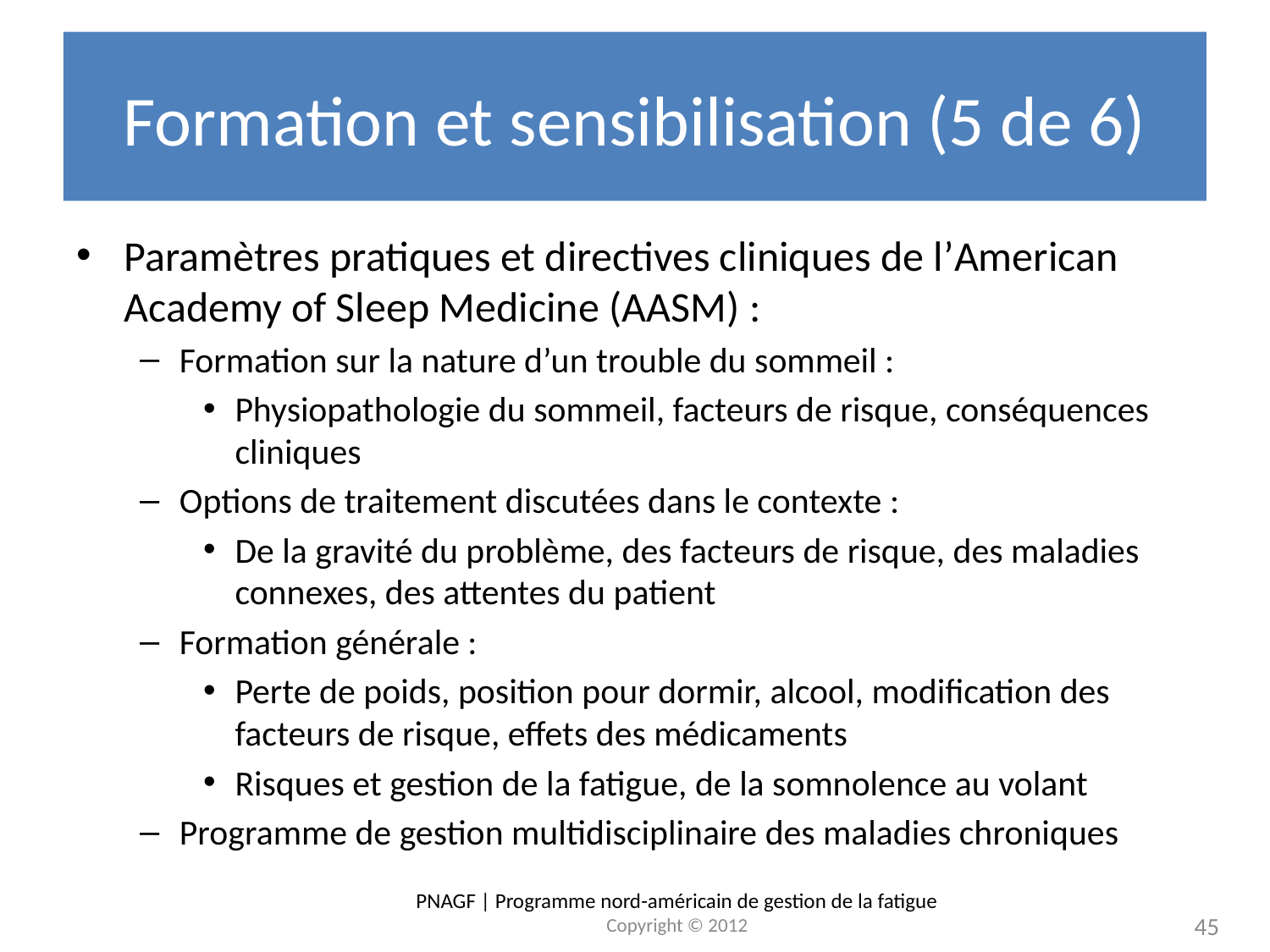

# Formation et sensibilisation (5 de 6)
Paramètres pratiques et directives cliniques de l’American Academy of Sleep Medicine (AASM) :
Formation sur la nature d’un trouble du sommeil :
Physiopathologie du sommeil, facteurs de risque, conséquences cliniques
Options de traitement discutées dans le contexte :
De la gravité du problème, des facteurs de risque, des maladies connexes, des attentes du patient
Formation générale :
Perte de poids, position pour dormir, alcool, modification des facteurs de risque, effets des médicaments
Risques et gestion de la fatigue, de la somnolence au volant
Programme de gestion multidisciplinaire des maladies chroniques